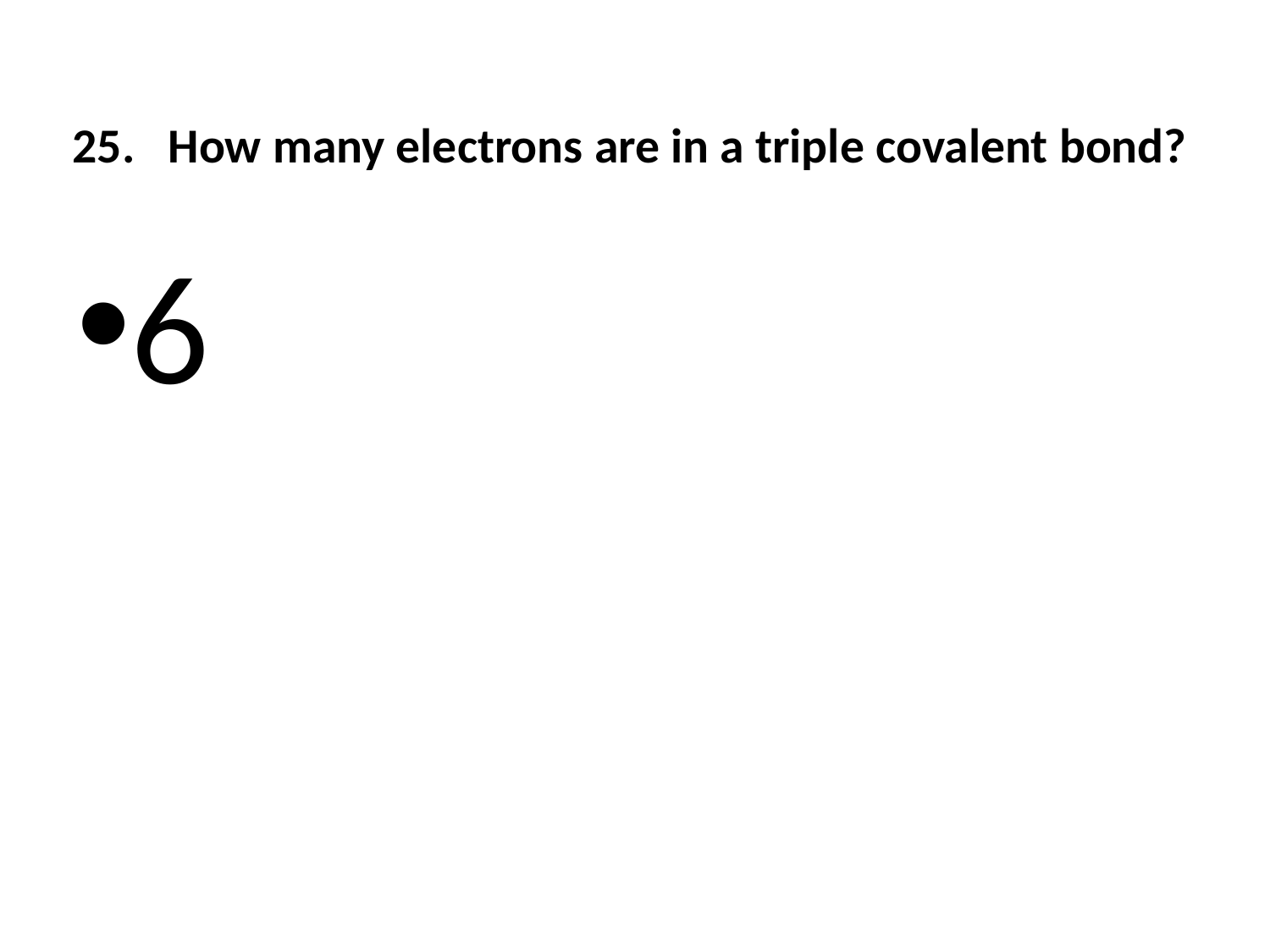

# 25.   How many electrons are in a triple covalent bond?
6